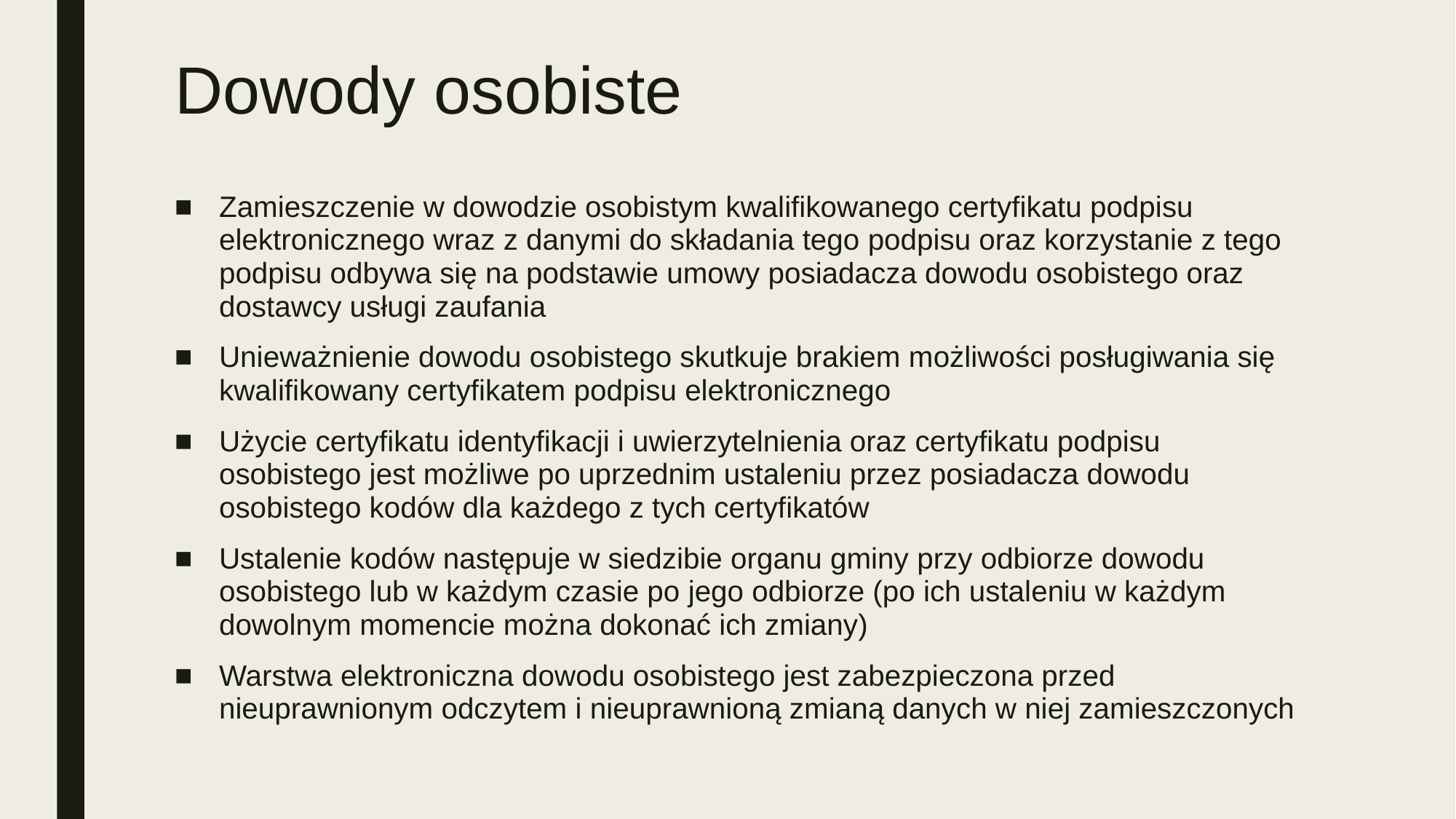

# Dowody osobiste
Zamieszczenie w dowodzie osobistym kwalifikowanego certyfikatu podpisu elektronicznego wraz z danymi do składania tego podpisu oraz korzystanie z tego podpisu odbywa się na podstawie umowy posiadacza dowodu osobistego oraz dostawcy usługi zaufania
Unieważnienie dowodu osobistego skutkuje brakiem możliwości posługiwania się kwalifikowany certyfikatem podpisu elektronicznego
Użycie certyfikatu identyfikacji i uwierzytelnienia oraz certyfikatu podpisu osobistego jest możliwe po uprzednim ustaleniu przez posiadacza dowodu osobistego kodów dla każdego z tych certyfikatów
Ustalenie kodów następuje w siedzibie organu gminy przy odbiorze dowodu osobistego lub w każdym czasie po jego odbiorze (po ich ustaleniu w każdym dowolnym momencie można dokonać ich zmiany)
Warstwa elektroniczna dowodu osobistego jest zabezpieczona przed nieuprawnionym odczytem i nieuprawnioną zmianą danych w niej zamieszczonych